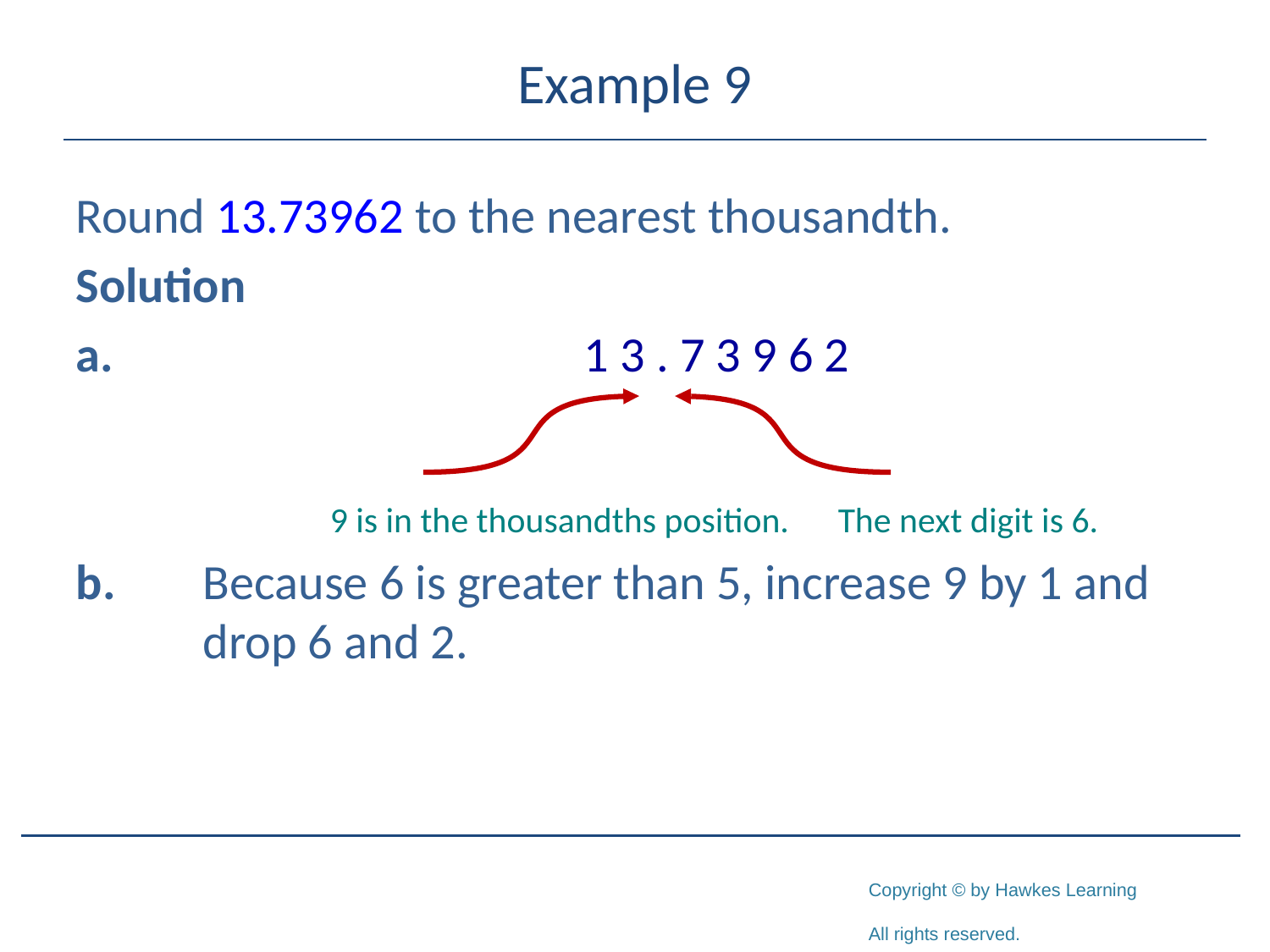

# Example 9
Round 13.73962 to the nearest thousandth.
Solution
a.				1 3 . 7 3 9 6 2
		9 is in the thousandths position. 	The next digit is 6.
b.	Because 6 is greater than 5, increase 9 by 1 and 	drop 6 and 2.